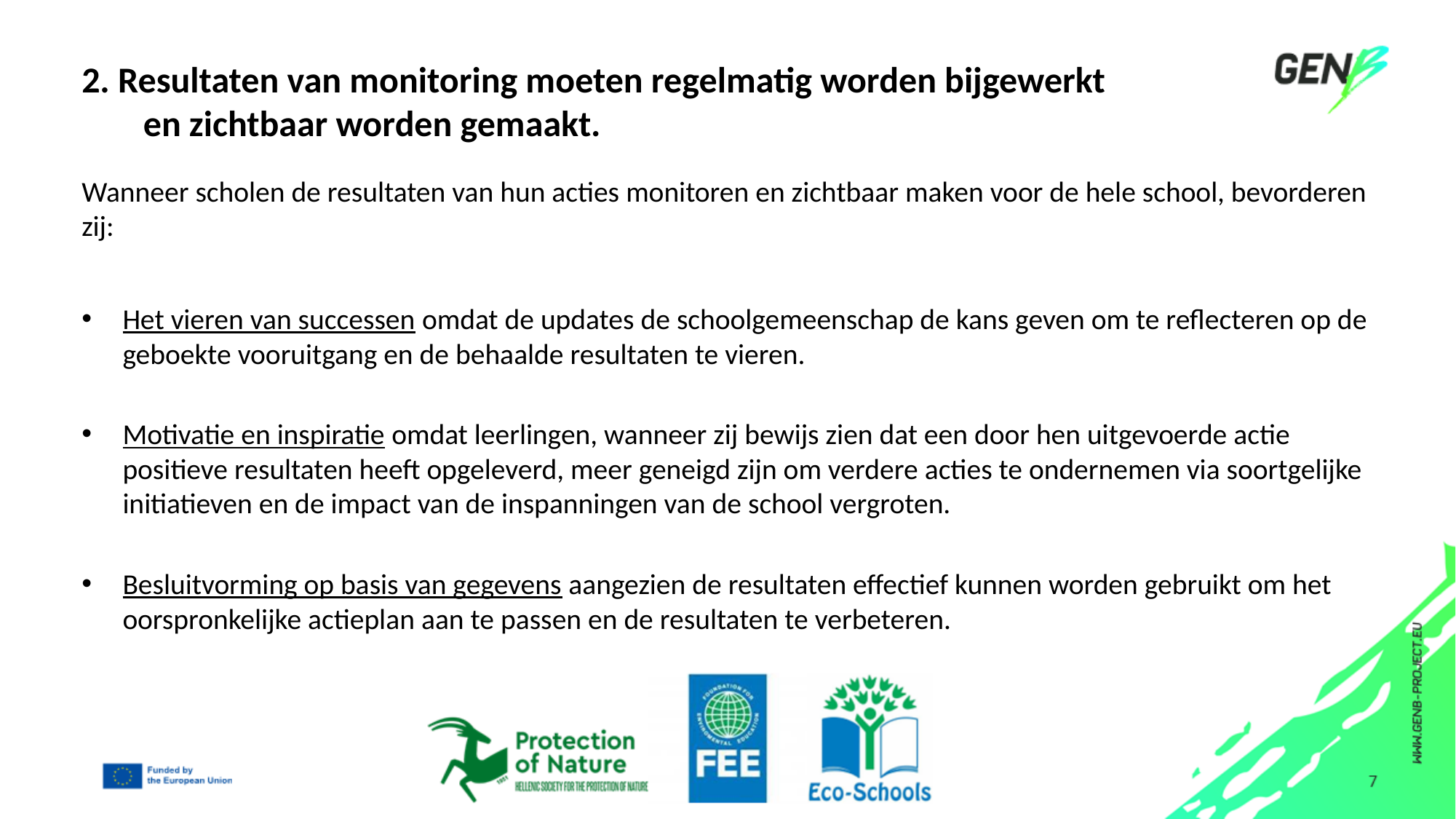

# 2. Resultaten van monitoring moeten regelmatig worden bijgewerkt en zichtbaar worden gemaakt.
Wanneer scholen de resultaten van hun acties monitoren en zichtbaar maken voor de hele school, bevorderen zij:

Het vieren van successen omdat de updates de schoolgemeenschap de kans geven om te reflecteren op de geboekte vooruitgang en de behaalde resultaten te vieren.

Motivatie en inspiratie omdat leerlingen, wanneer zij bewijs zien dat een door hen uitgevoerde actie positieve resultaten heeft opgeleverd, meer geneigd zijn om verdere acties te ondernemen via soortgelijke initiatieven en de impact van de inspanningen van de school vergroten.

Besluitvorming op basis van gegevens aangezien de resultaten effectief kunnen worden gebruikt om het oorspronkelijke actieplan aan te passen en de resultaten te verbeteren.